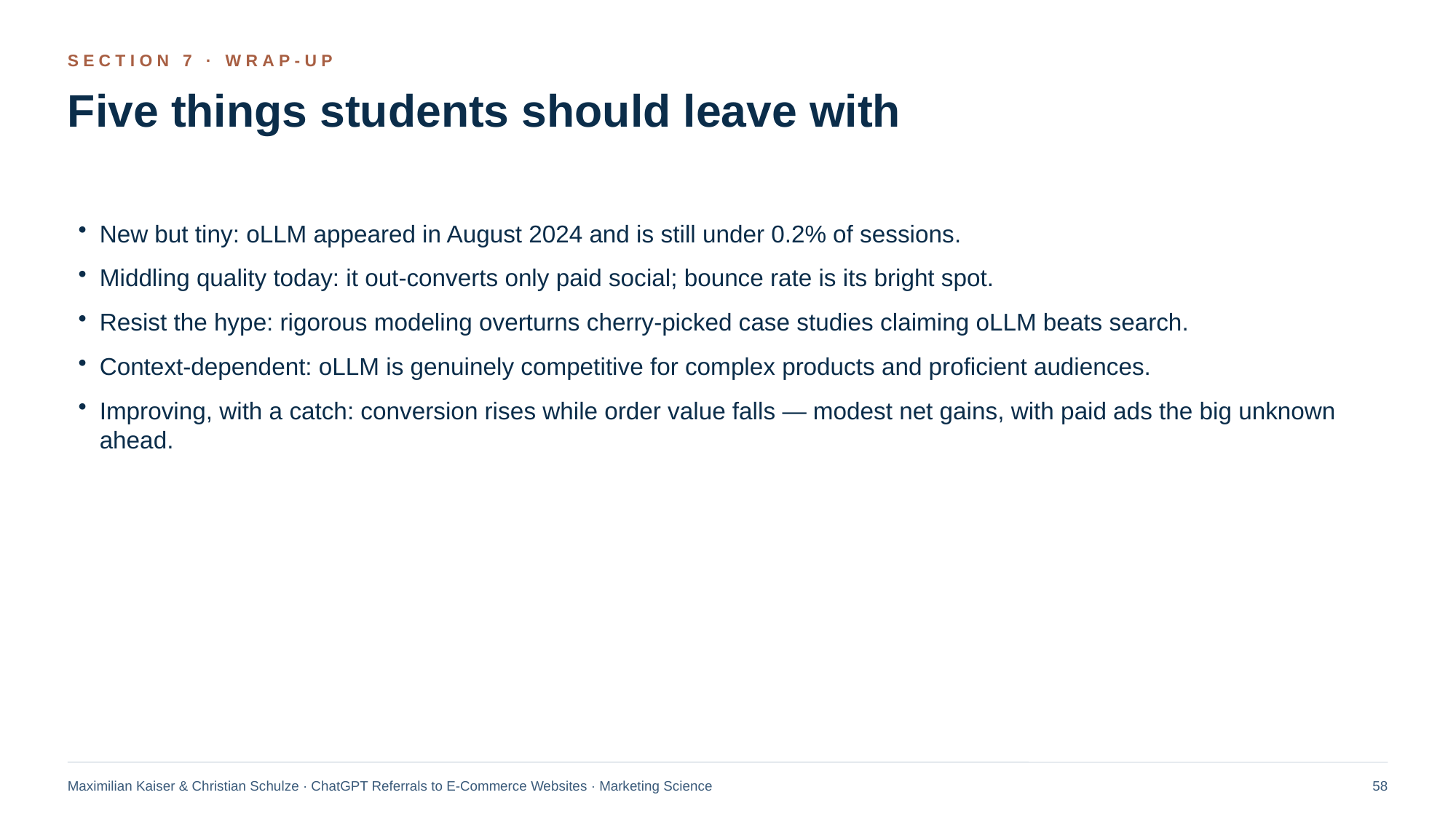

SECTION 7 · WRAP-UP
Five things students should leave with
New but tiny: oLLM appeared in August 2024 and is still under 0.2% of sessions.
Middling quality today: it out-converts only paid social; bounce rate is its bright spot.
Resist the hype: rigorous modeling overturns cherry-picked case studies claiming oLLM beats search.
Context-dependent: oLLM is genuinely competitive for complex products and proficient audiences.
Improving, with a catch: conversion rises while order value falls — modest net gains, with paid ads the big unknown ahead.

Maximilian Kaiser & Christian Schulze · ChatGPT Referrals to E-Commerce Websites · Marketing Science
58